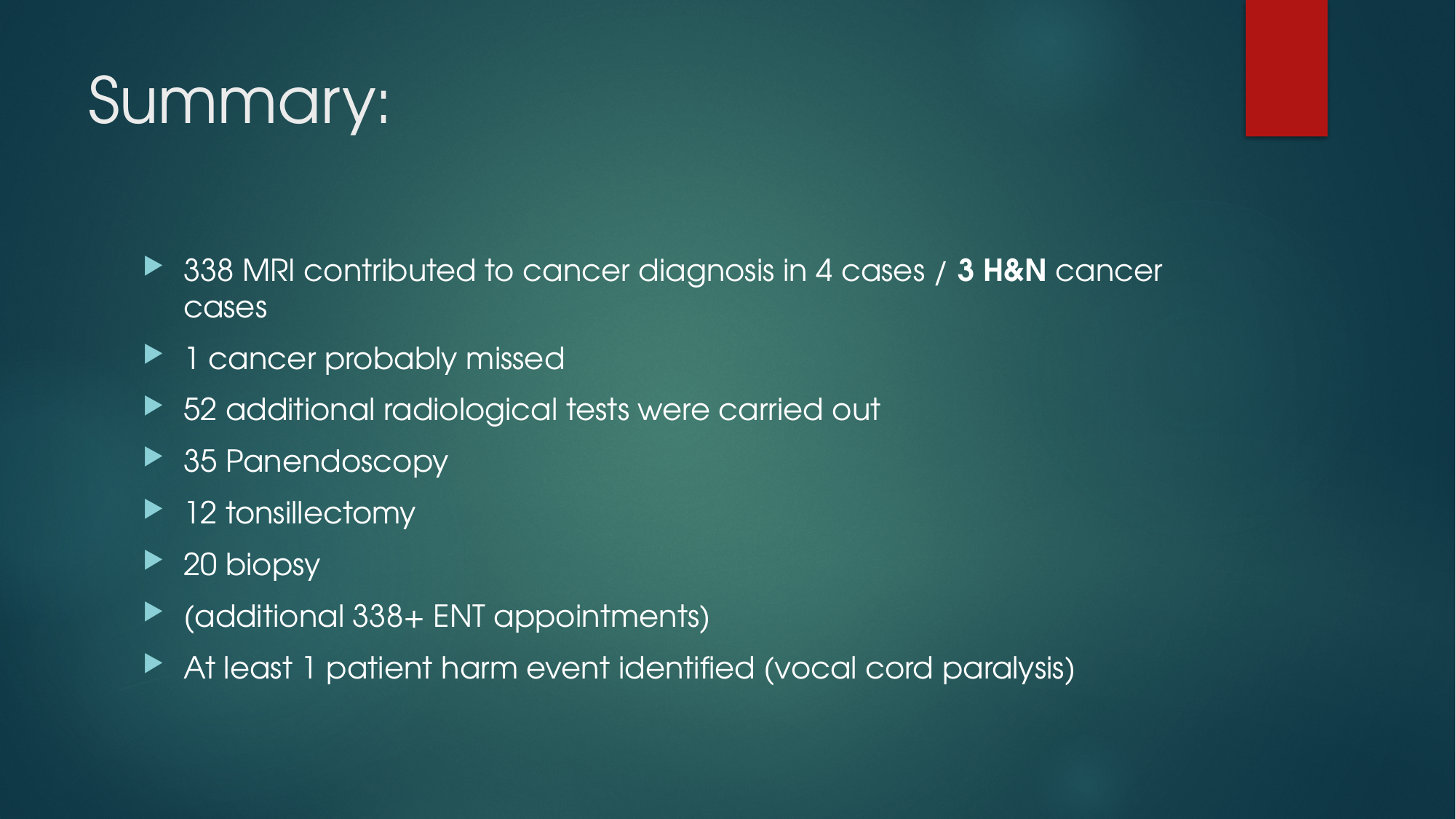

# Summary:
338 MRI contributed to cancer diagnosis in 4 cases / 3 H&N cancer cases
1 cancer probably missed
52 additional radiological tests were carried out
35 Panendoscopy
12 tonsillectomy
20 biopsy
(additional 338+ ENT appointments)
At least 1 patient harm event identified (vocal cord paralysis)